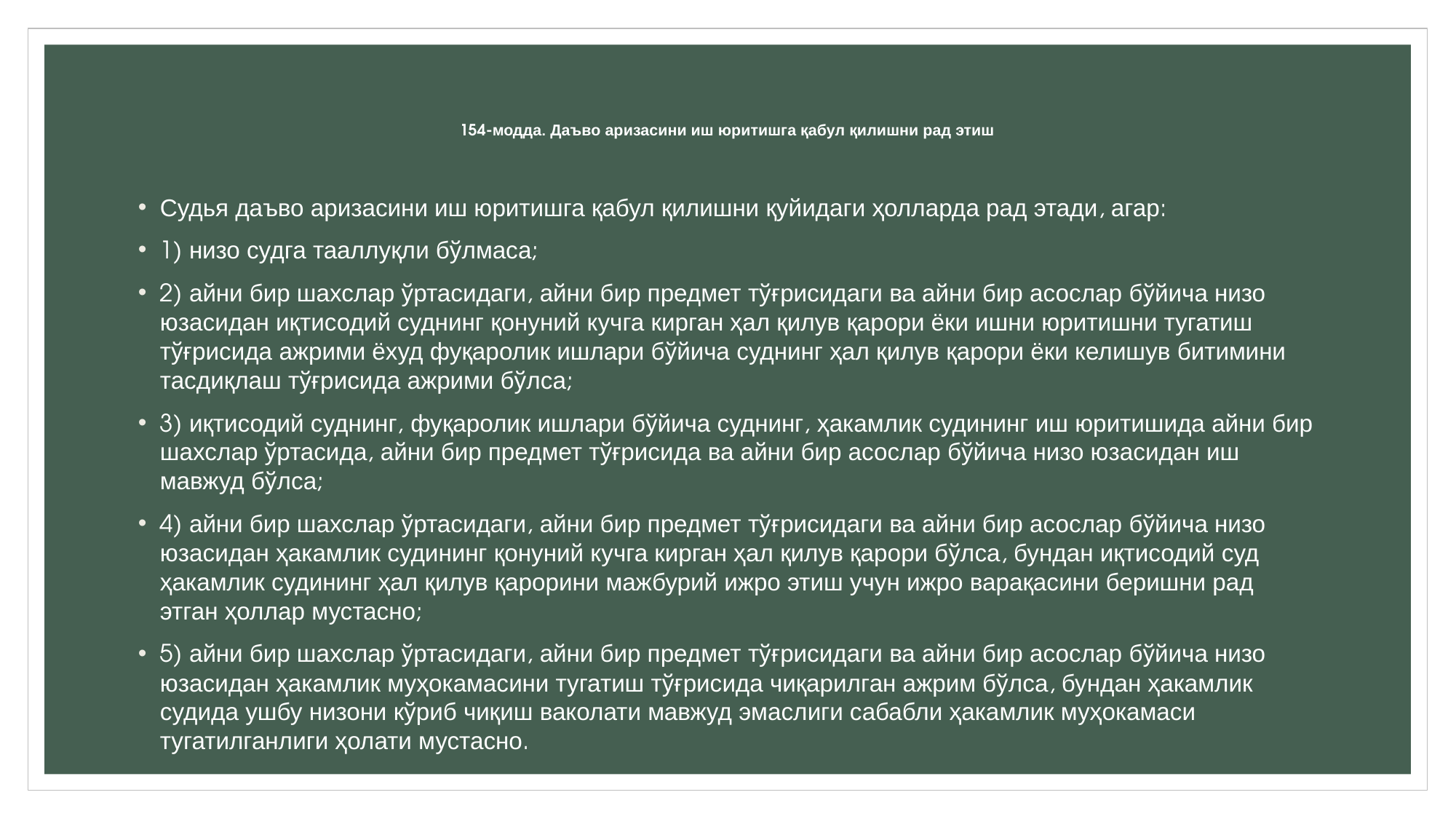

# 154-модда. Даъво аризасини иш юритишга қабул қилишни рад этиш
Судья даъво аризасини иш юритишга қабул қилишни қуйидаги ҳолларда рад этади, агар:
1) низо судга тааллуқли бўлмаса;
2) айни бир шахслар ўртасидаги, айни бир предмет тўғрисидаги ва айни бир асослар бўйича низо юзасидан иқтисодий суднинг қонуний кучга кирган ҳал қилув қарори ёки ишни юритишни тугатиш тўғрисида ажрими ёхуд фуқаролик ишлари бўйича суднинг ҳал қилув қарори ёки келишув битимини тасдиқлаш тўғрисида ажрими бўлса;
3) иқтисодий суднинг, фуқаролик ишлари бўйича суднинг, ҳакамлик судининг иш юритишида айни бир шахслар ўртасида, айни бир предмет тўғрисида ва айни бир асослар бўйича низо юзасидан иш мавжуд бўлса;
4) айни бир шахслар ўртасидаги, айни бир предмет тўғрисидаги ва айни бир асослар бўйича низо юзасидан ҳакамлик судининг қонуний кучга кирган ҳал қилув қарори бўлса, бундан иқтисодий суд ҳакамлик судининг ҳал қилув қарорини мажбурий ижро этиш учун ижро варақасини беришни рад этган ҳоллар мустасно;
5) айни бир шахслар ўртасидаги, айни бир предмет тўғрисидаги ва айни бир асослар бўйича низо юзасидан ҳакамлик муҳокамасини тугатиш тўғрисида чиқарилган ажрим бўлса, бундан ҳакамлик судида ушбу низони кўриб чиқиш ваколати мавжуд эмаслиги сабабли ҳакамлик муҳокамаси тугатилганлиги ҳолати мустасно.